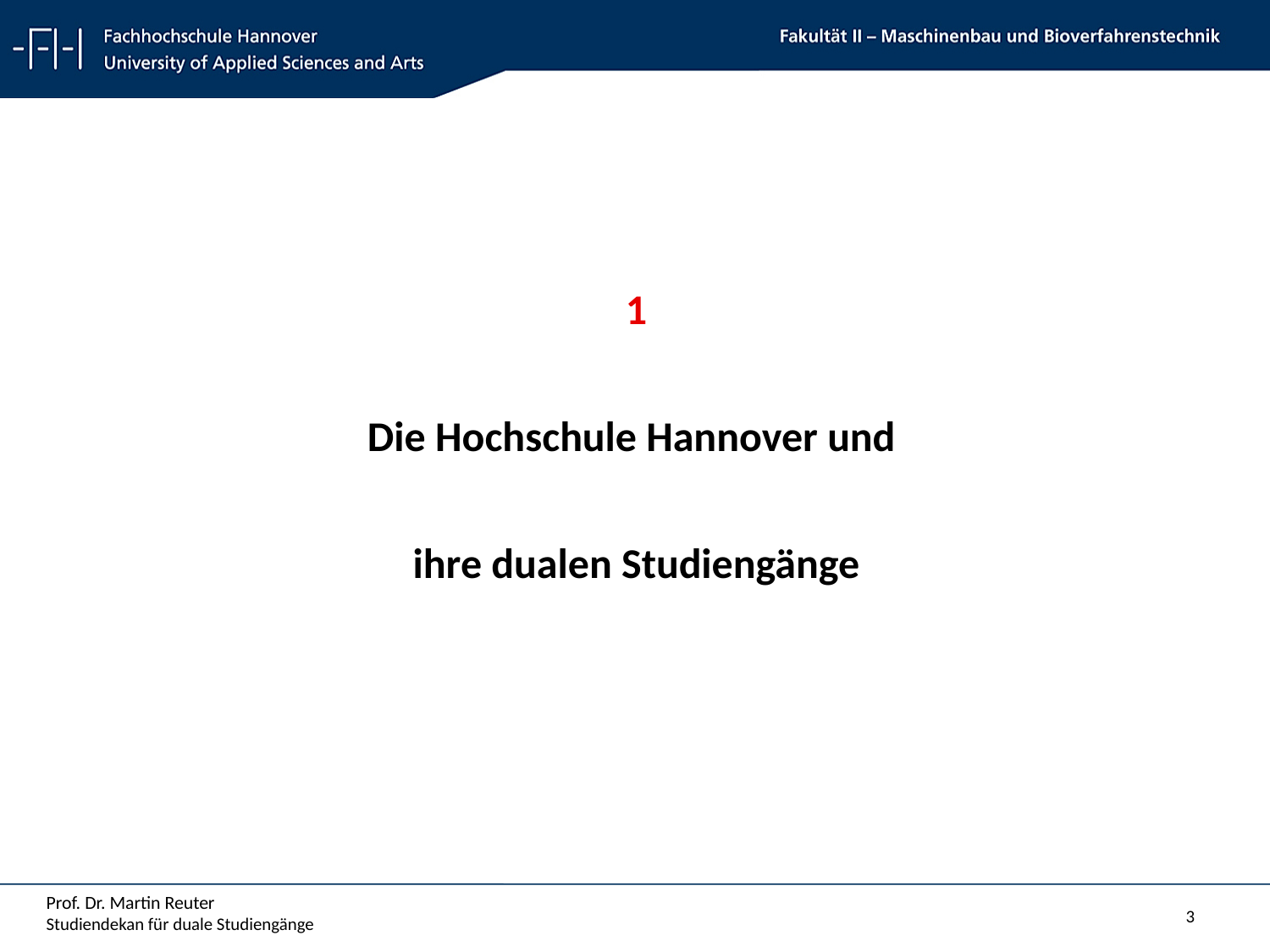

1
Die Hochschule Hannover und
ihre dualen Studiengänge